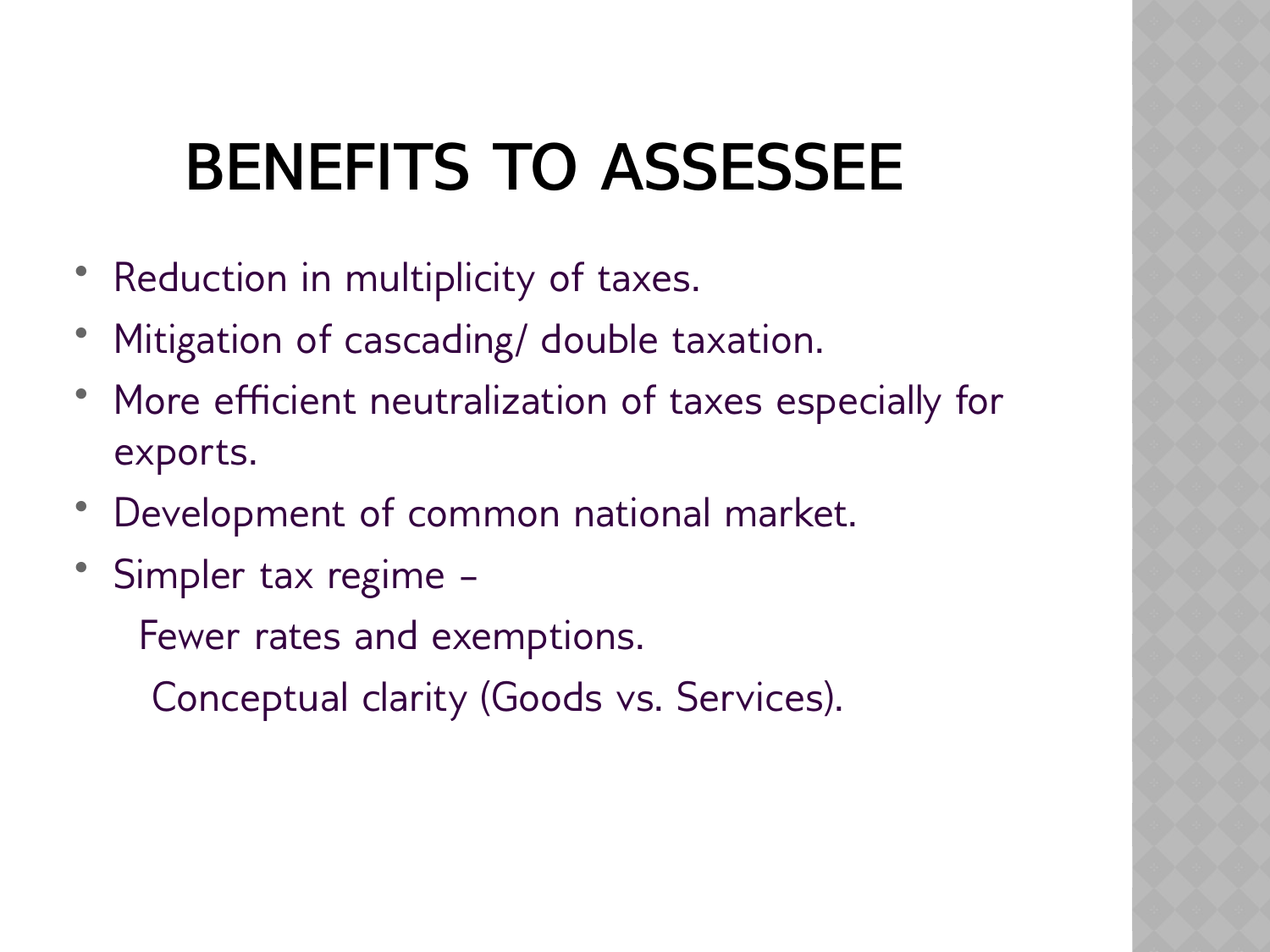

# BENEFITS TO ASSESSEE
Reduction in multiplicity of taxes.
Mitigation of cascading/ double taxation.
More efficient neutralization of taxes especially for exports.
Development of common national market.
Simpler tax regime –
     Fewer rates and exemptions.
      Conceptual clarity (Goods vs. Services).